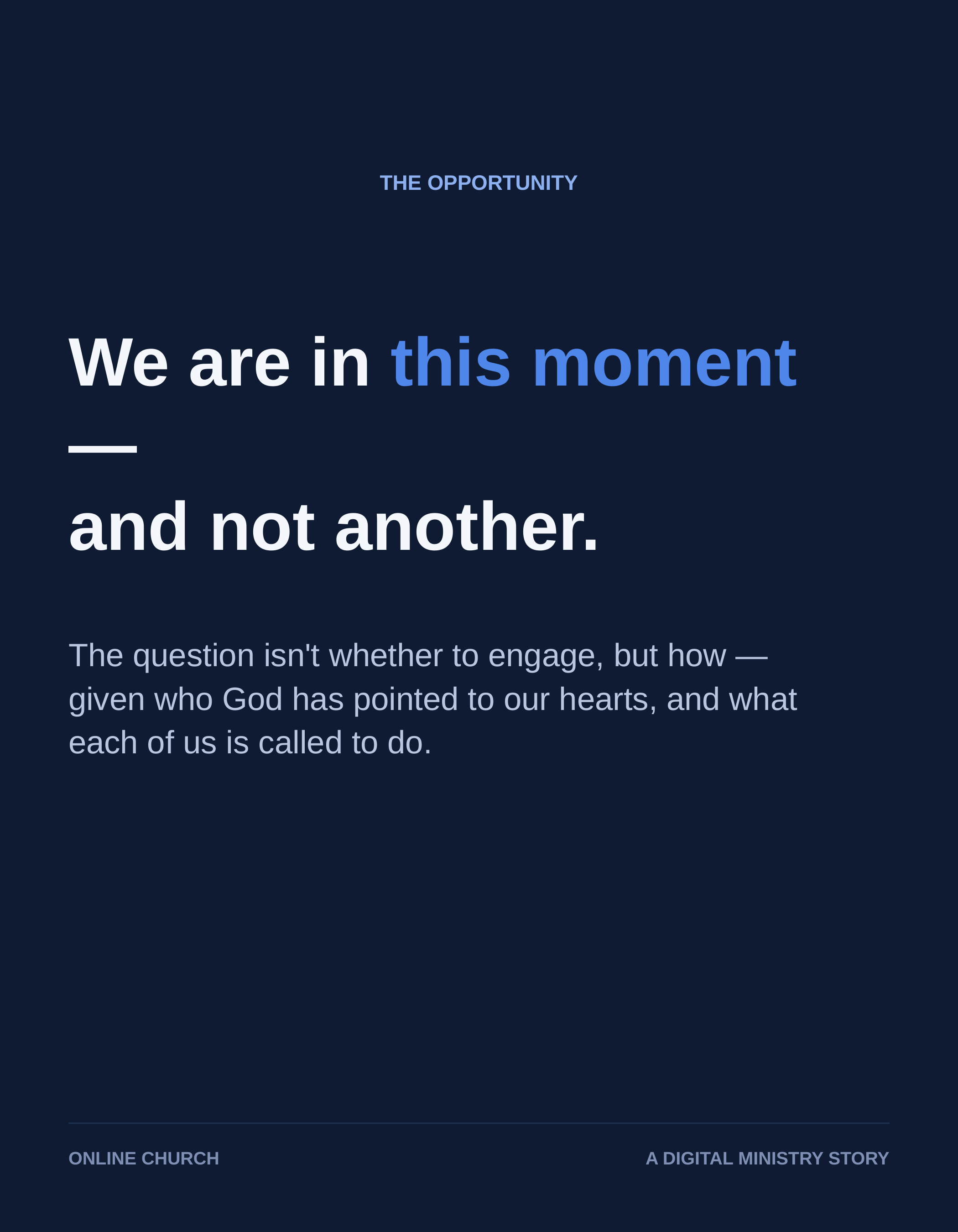

THE OPPORTUNITY
We are in this moment —
and not another.
The question isn't whether to engage, but how — given who God has pointed to our hearts, and what each of us is called to do.

ONLINE CHURCH
A DIGITAL MINISTRY STORY